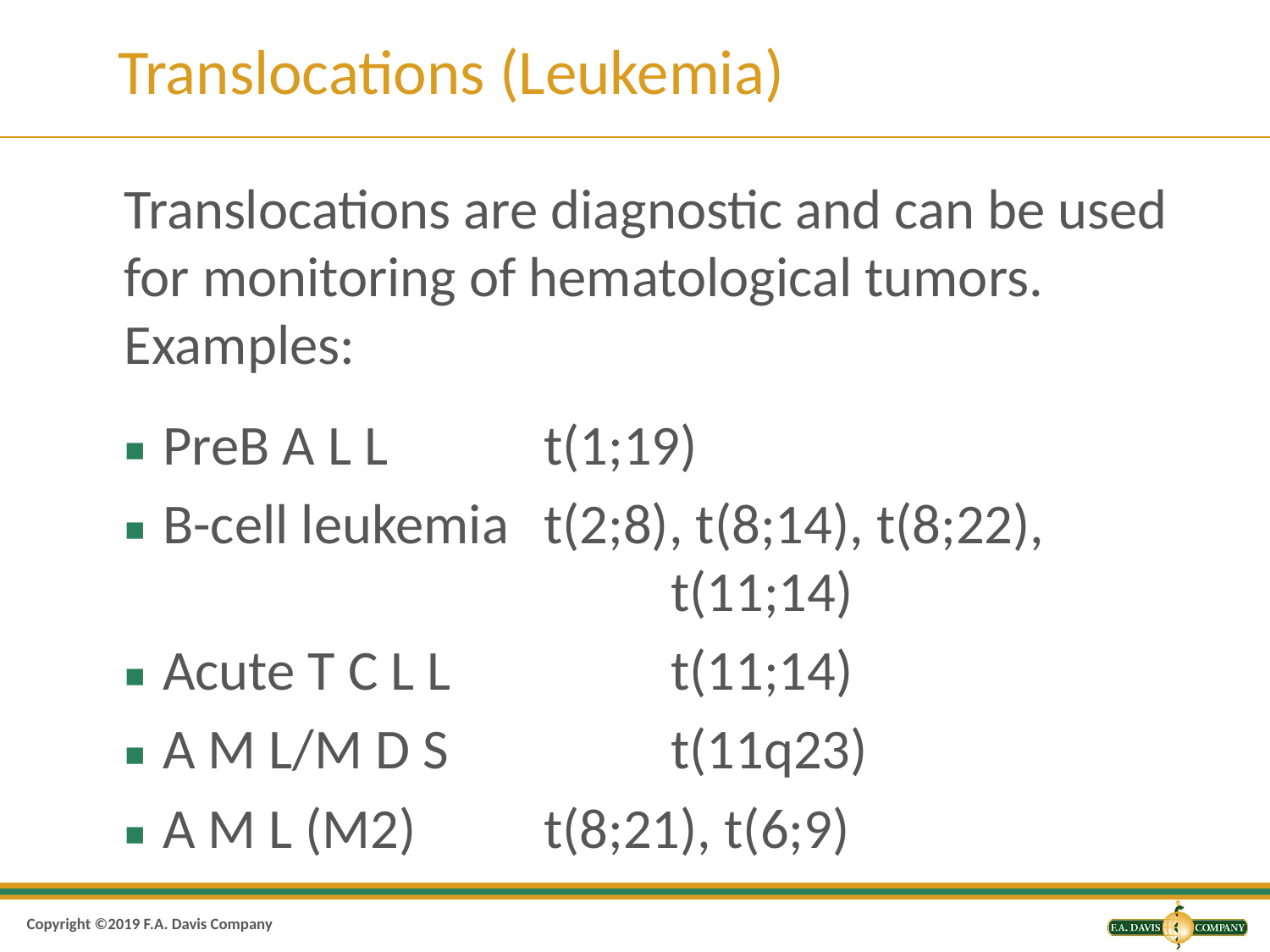

# Translocations (Leukemia)
Translocations are diagnostic and can be used for monitoring of hematological tumors.  Examples:
PreB A L L		t(1;19)
B-cell leukemia	t(2;8), t(8;14), t(8;22), 					t(11;14)
Acute T C L L	   	t(11;14)
A M L/M D S	  	t(11q23)
A M L (M2)	   	t(8;21), t(6;9)